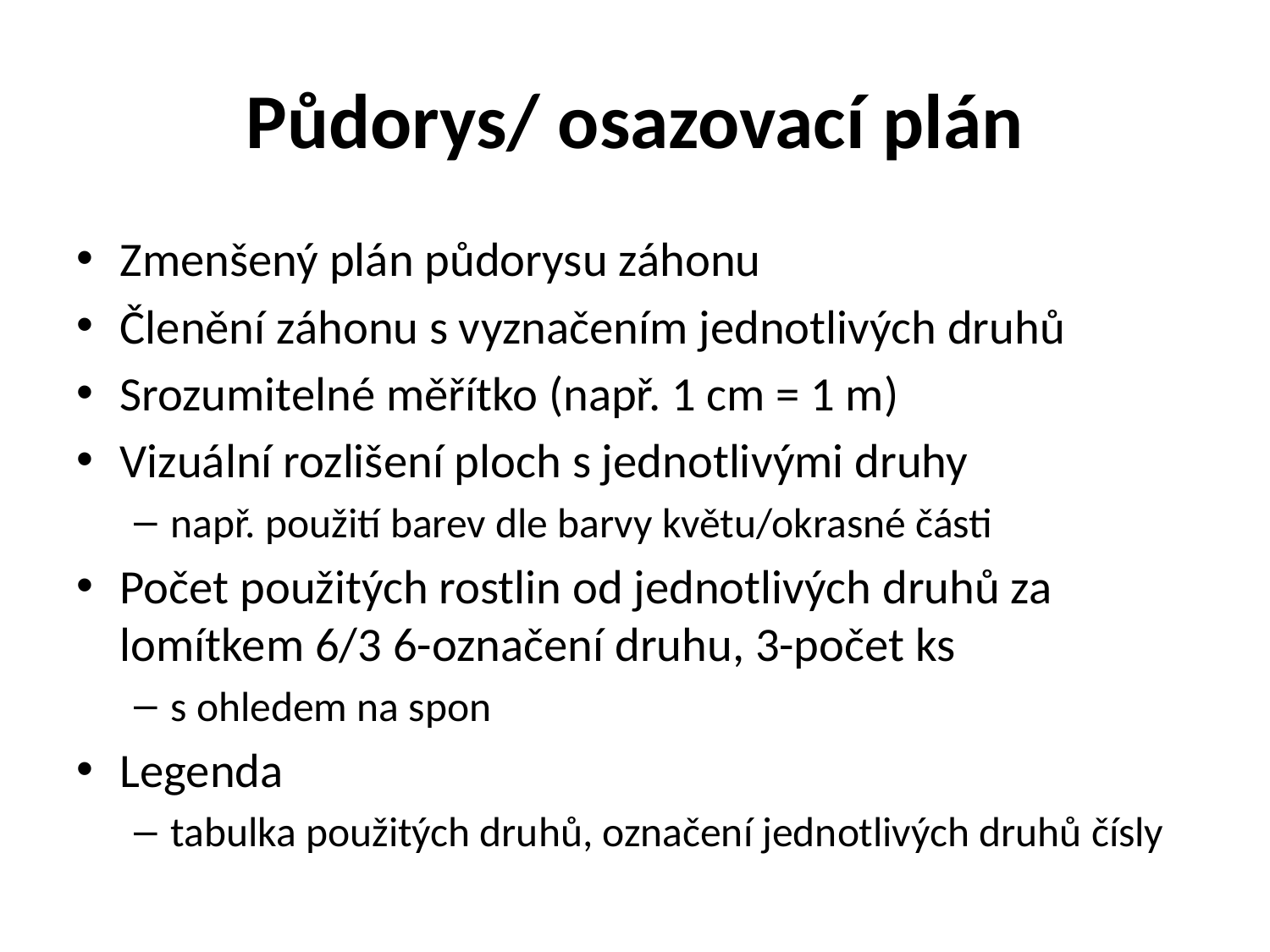

# Půdorys/ osazovací plán
Zmenšený plán půdorysu záhonu
Členění záhonu s vyznačením jednotlivých druhů
Srozumitelné měřítko (např. 1 cm = 1 m)
Vizuální rozlišení ploch s jednotlivými druhy
např. použití barev dle barvy květu/okrasné části
Počet použitých rostlin od jednotlivých druhů za lomítkem 6/3 6-označení druhu, 3-počet ks
s ohledem na spon
Legenda
tabulka použitých druhů, označení jednotlivých druhů čísly